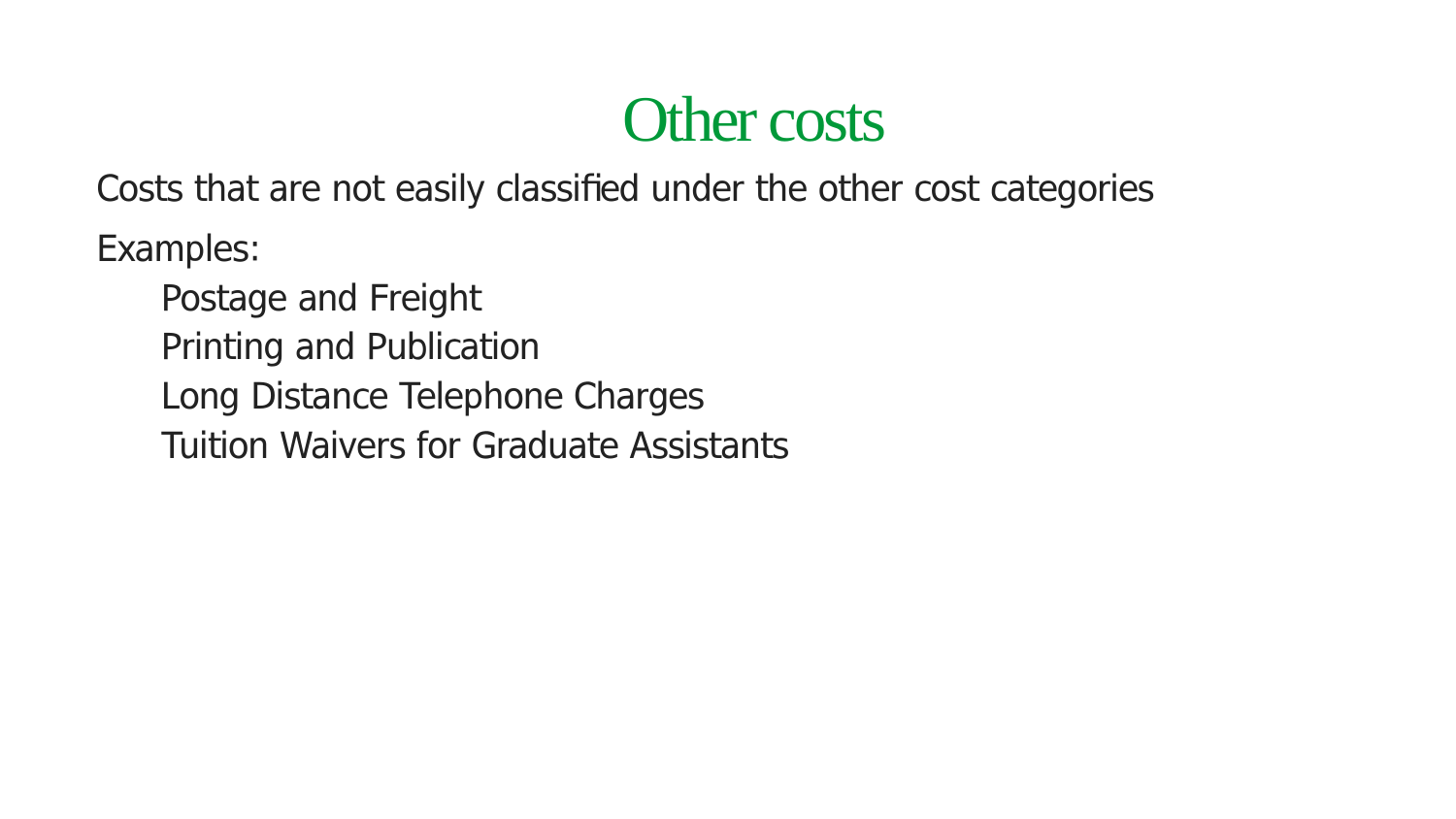

# Other costs
Costs that are not easily classified under the other cost categories
Examples:
Postage and Freight
Printing and Publication
Long Distance Telephone Charges
Tuition Waivers for Graduate Assistants